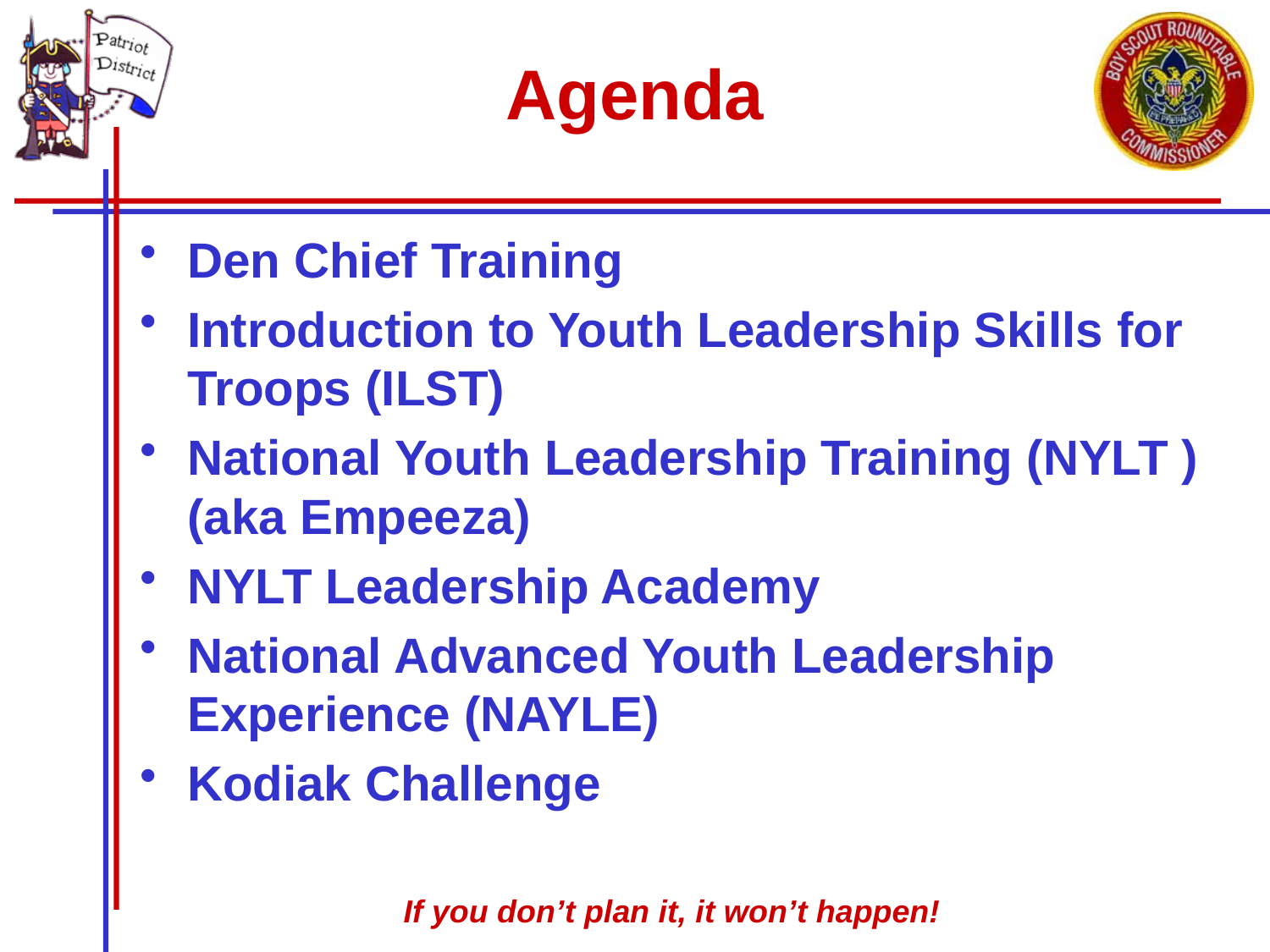

# Agenda
Den Chief Training
Introduction to Youth Leadership Skills for Troops (ILST)
National Youth Leadership Training (NYLT ) (aka Empeeza)
NYLT Leadership Academy
National Advanced Youth Leadership Experience (NAYLE)
Kodiak Challenge